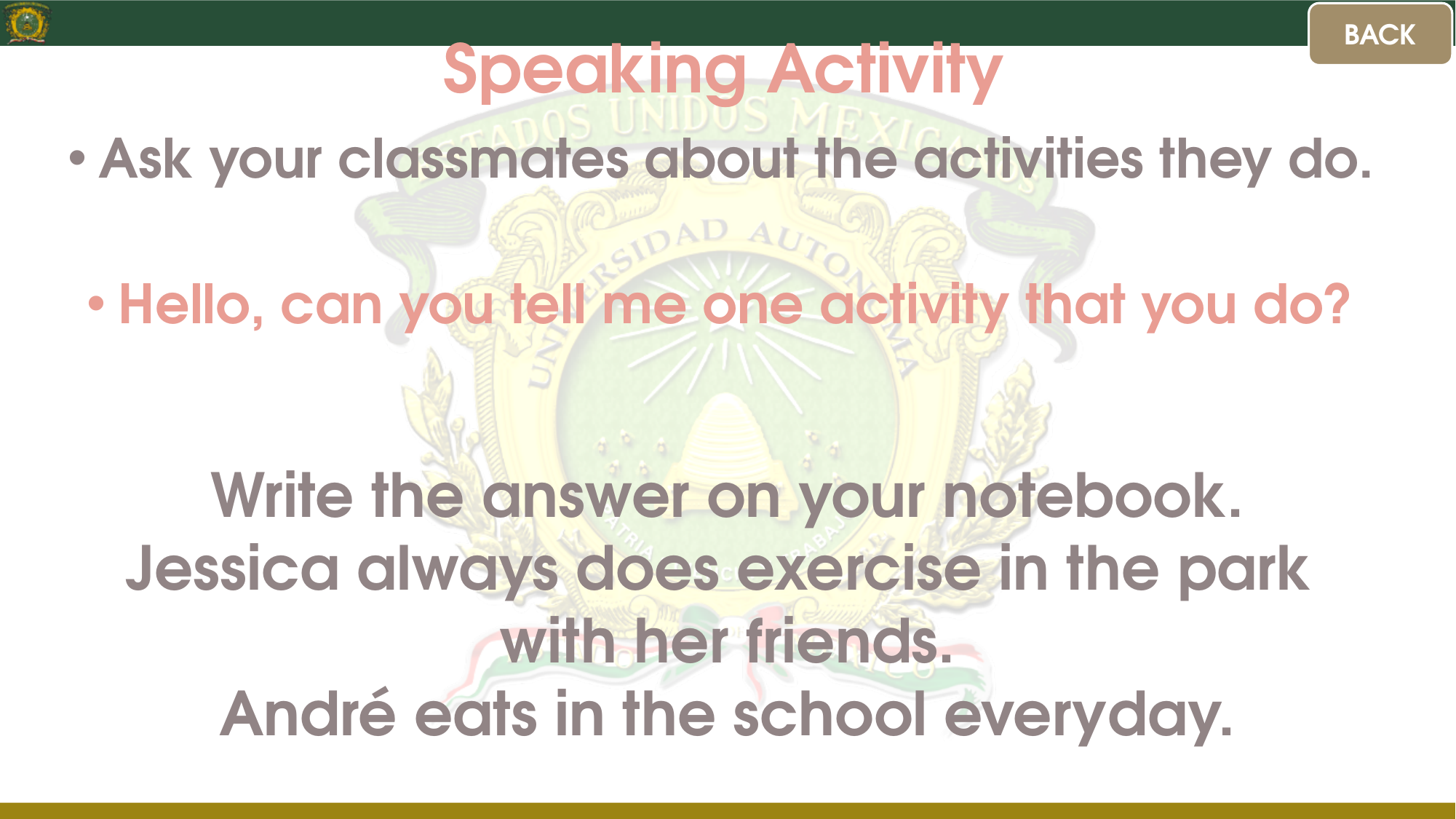

BACK
# Speaking Activity
Ask your classmates about the activities they do.

Hello, can you tell me one activity that you do?

Write the answer on your notebook.
Jessica always does exercise in the park
with her friends.
André eats in the school everyday.